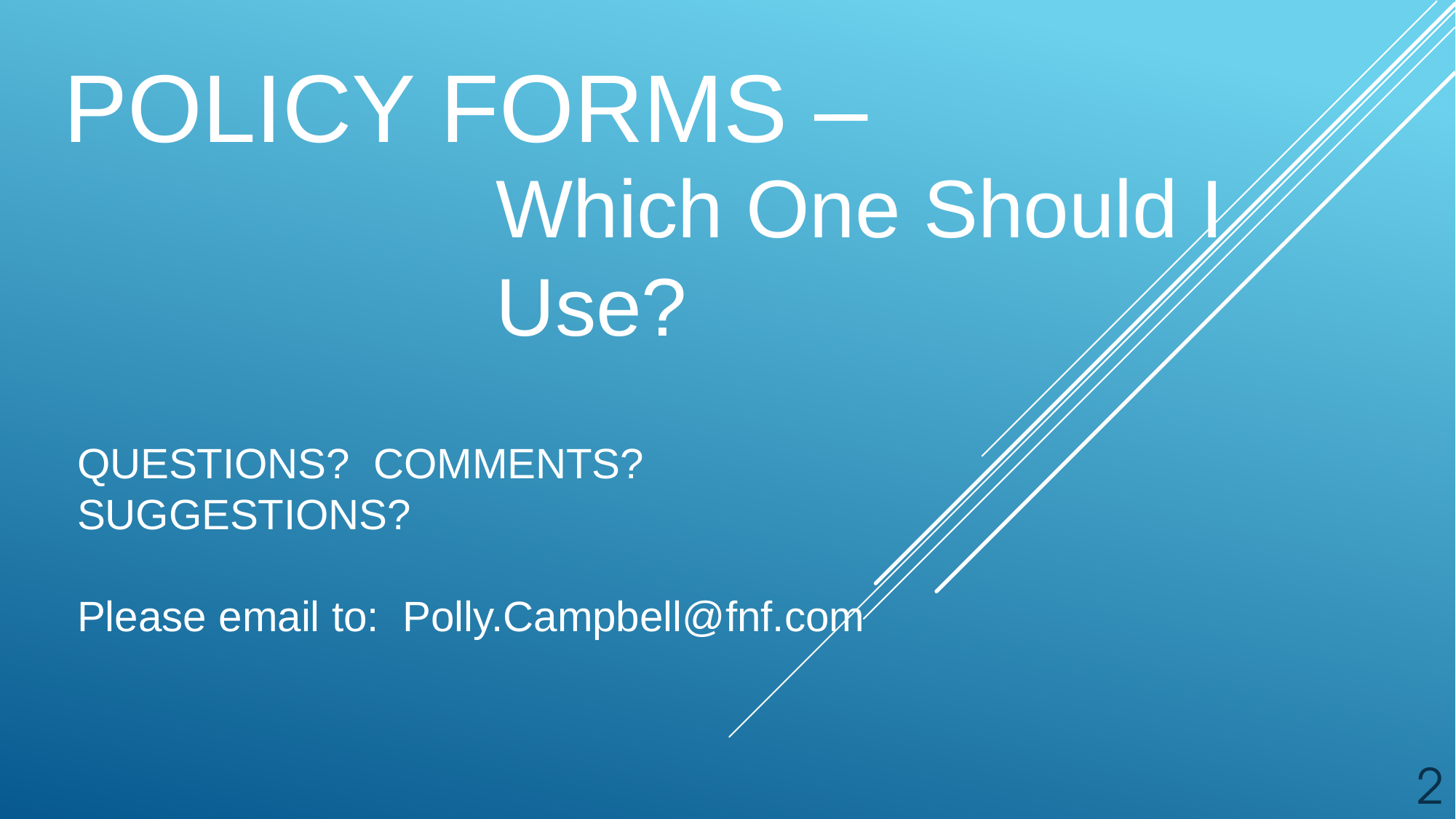

# Policy Forms –
Which One Should I Use?

QUESTIONS?  COMMENTS?  SUGGESTIONS?

Please email to:  Polly.Campbell@fnf.com
2